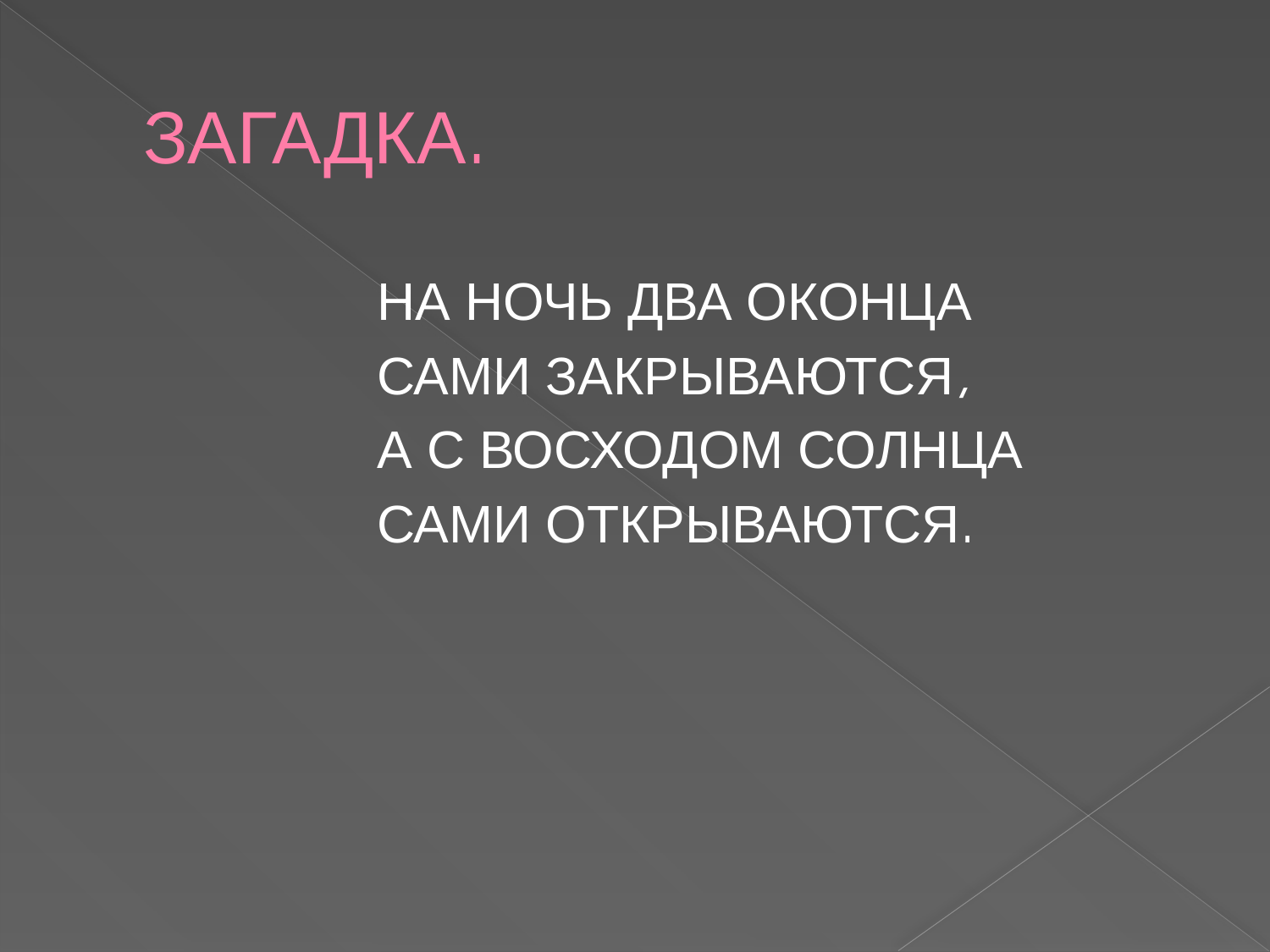

# ЗАГАДКА.
                    НА НОЧЬ ДВА ОКОНЦА
                    САМИ ЗАКРЫВАЮТСЯ,
                    А С ВОСХОДОМ СОЛНЦА
                    САМИ ОТКРЫВАЮТСЯ.